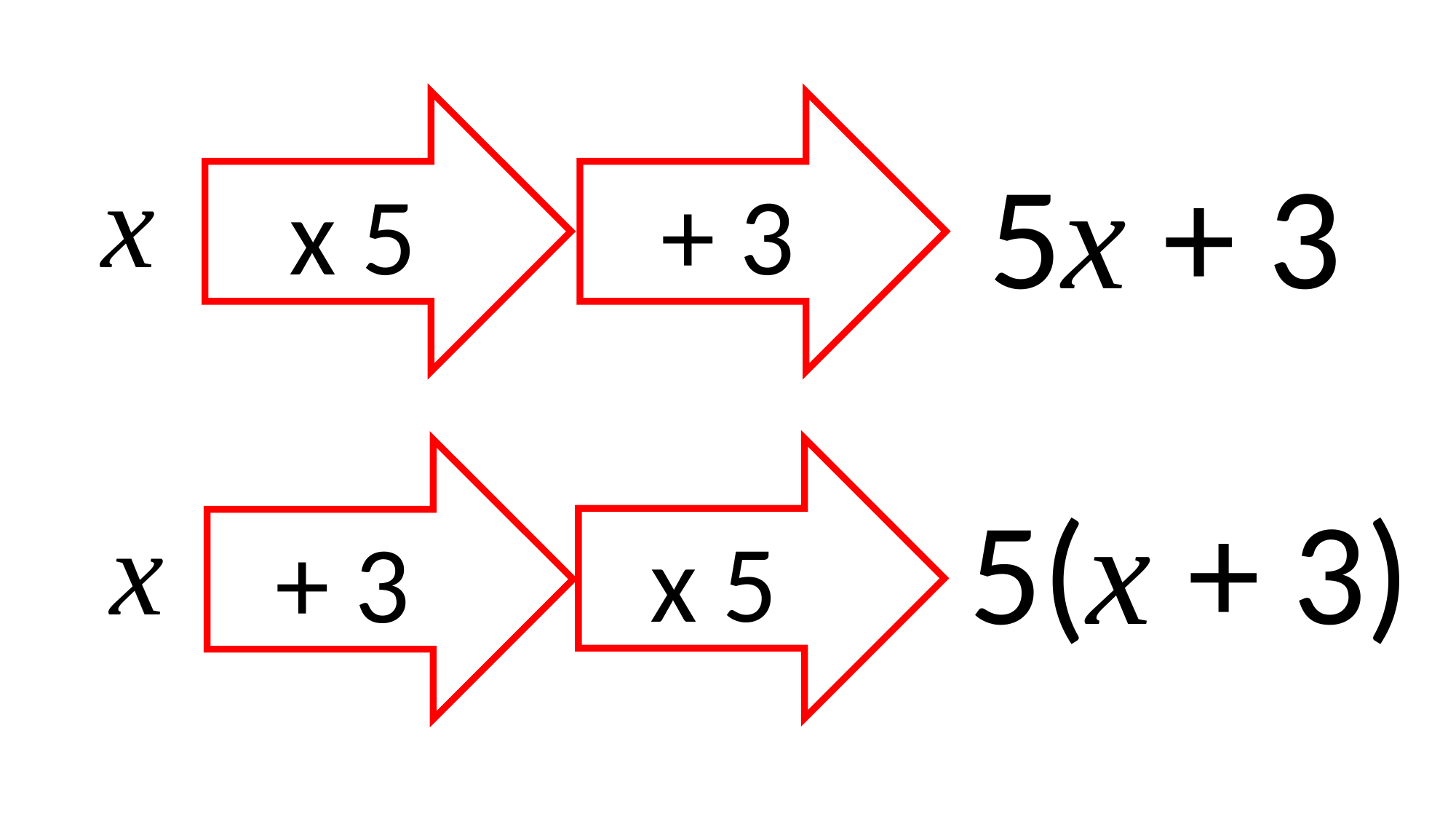

x 5
+ 3
5x + 3
x
x 5
+ 3
5(x + 3)
x